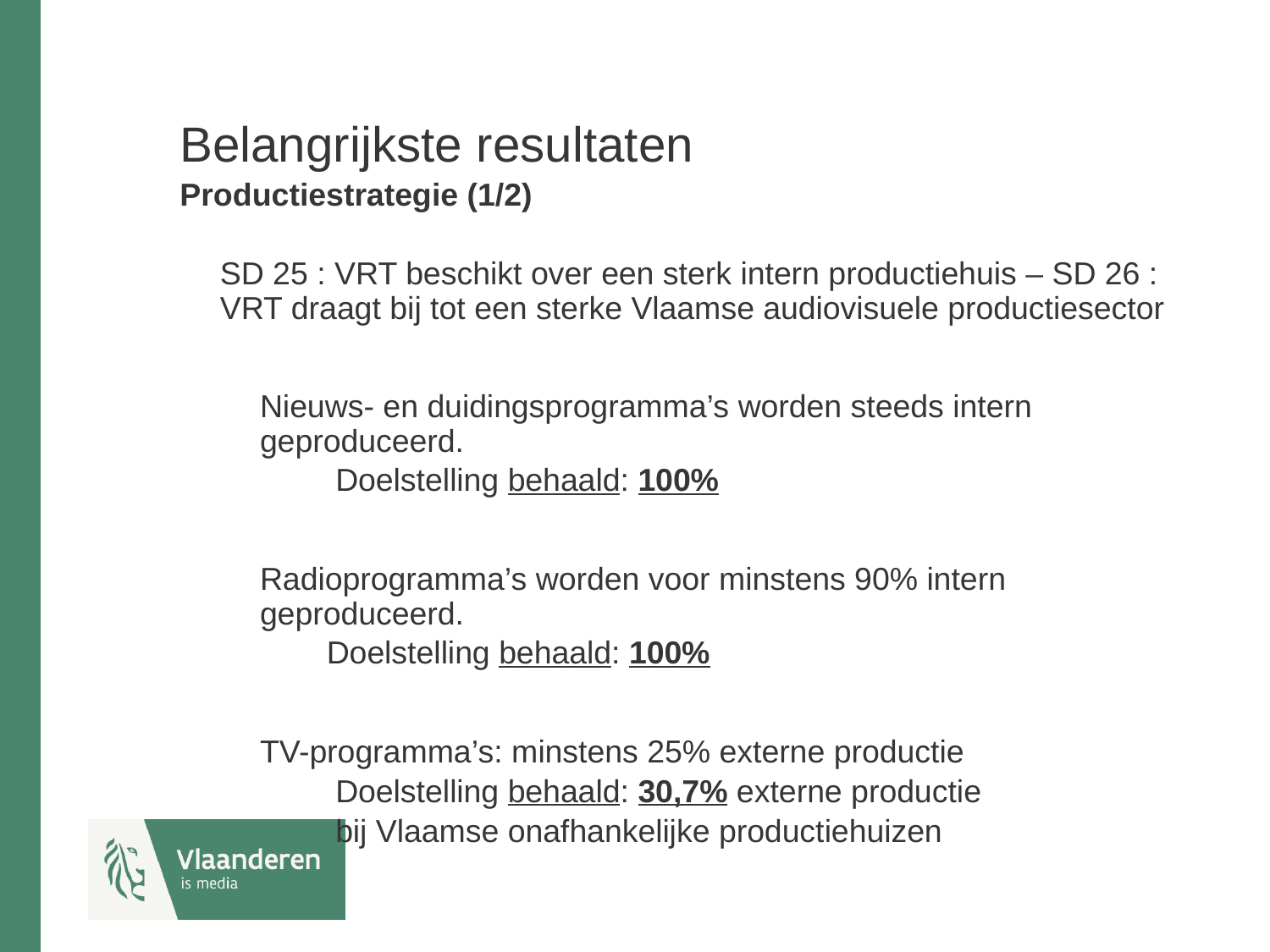

# Belangrijkste resultaten
Productiestrategie (1/2)

SD 25 : VRT beschikt over een sterk intern productiehuis – SD 26 : VRT draagt bij tot een sterke Vlaamse audiovisuele productiesector

Nieuws- en duidingsprogramma’s worden steeds intern geproduceerd.
    Doelstelling behaald: 100%

Radioprogramma’s worden voor minstens 90% intern geproduceerd.
   Doelstelling behaald: 100%

TV-programma’s: minstens 25% externe productie
    Doelstelling behaald: 30,7% externe productie
    bij Vlaamse onafhankelijke productiehuizen